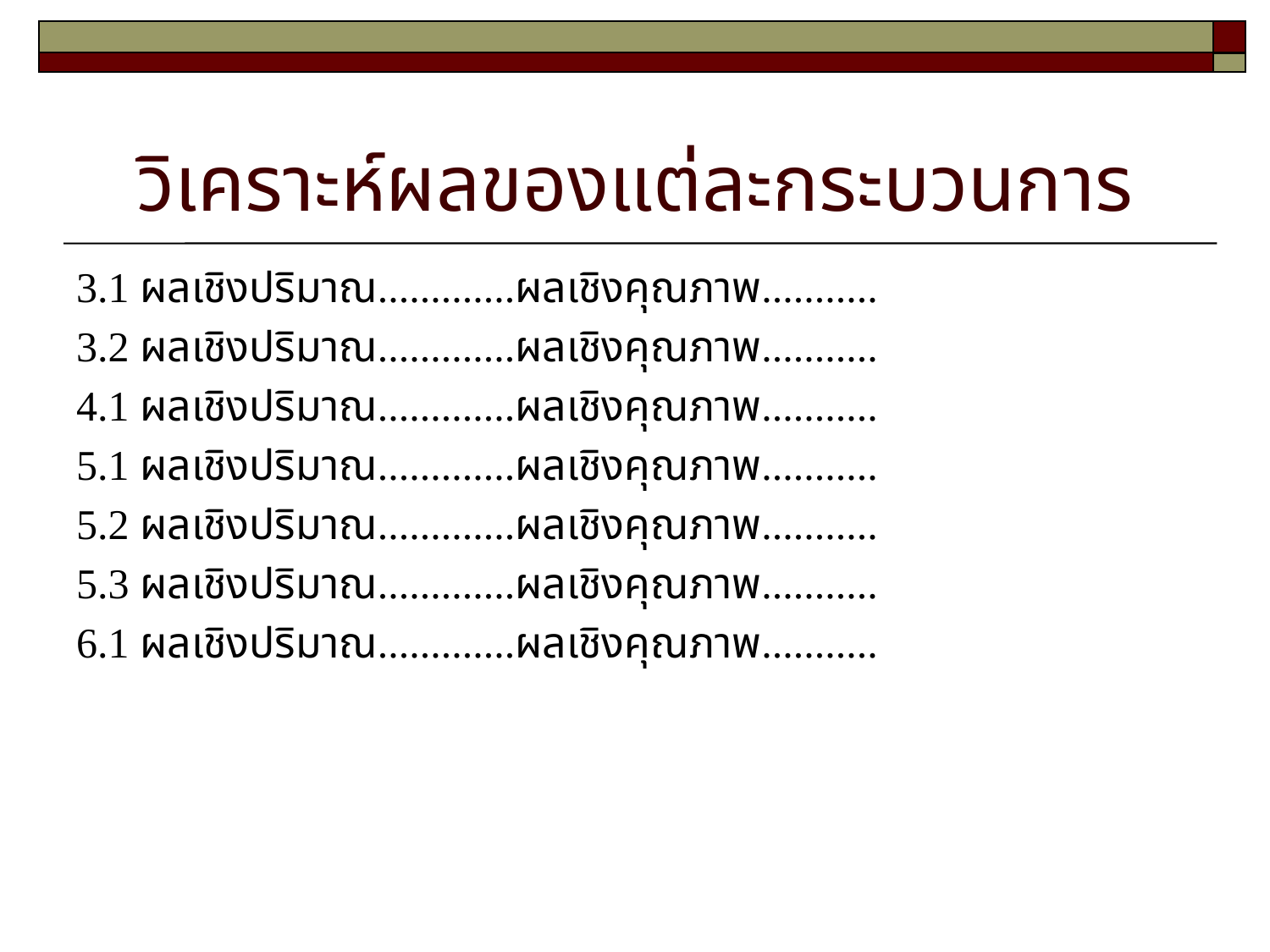

# วิเคราะห์ผลของแต่ละกระบวนการ
3.1 ผลเชิงปริมาณ.............ผลเชิงคุณภาพ...........
3.2 ผลเชิงปริมาณ.............ผลเชิงคุณภาพ...........
4.1 ผลเชิงปริมาณ.............ผลเชิงคุณภาพ...........
5.1 ผลเชิงปริมาณ.............ผลเชิงคุณภาพ...........
5.2 ผลเชิงปริมาณ.............ผลเชิงคุณภาพ...........
5.3 ผลเชิงปริมาณ.............ผลเชิงคุณภาพ...........
6.1 ผลเชิงปริมาณ.............ผลเชิงคุณภาพ...........